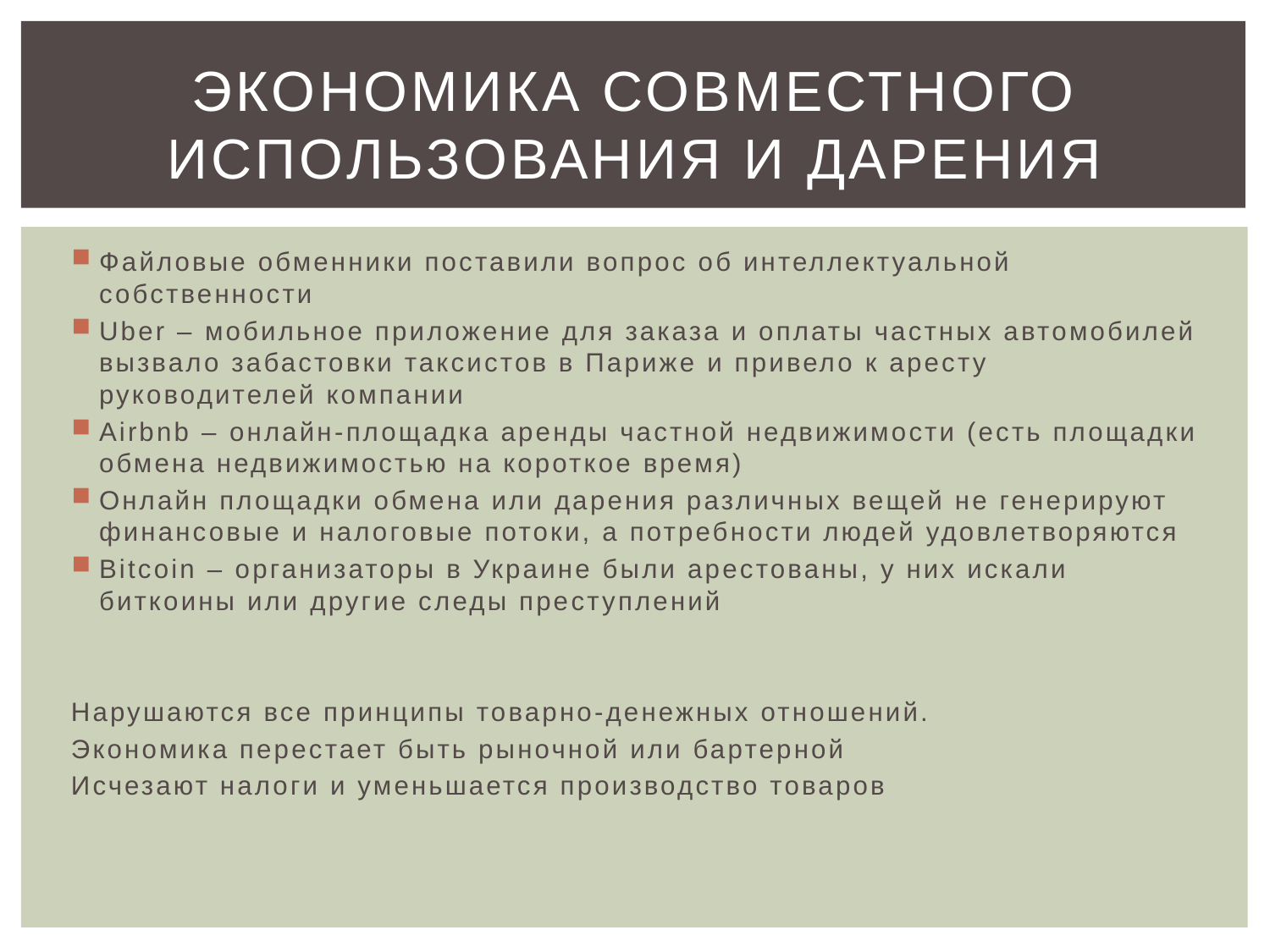

# Экономика совместного использования и дарения
Файловые обменники поставили вопрос об интеллектуальной собственности
Uber – мобильное приложение для заказа и оплаты частных автомобилей вызвало забастовки таксистов в Париже и привело к аресту руководителей компании
Airbnb – онлайн-площадка аренды частной недвижимости (есть площадки обмена недвижимостью на короткое время)
Онлайн площадки обмена или дарения различных вещей не генерируют финансовые и налоговые потоки, а потребности людей удовлетворяются
Bitcoin – организаторы в Украине были арестованы, у них искали биткоины или другие следы преступлений

Нарушаются все принципы товарно-денежных отношений.
Экономика перестает быть рыночной или бартерной
Исчезают налоги и уменьшается производство товаров